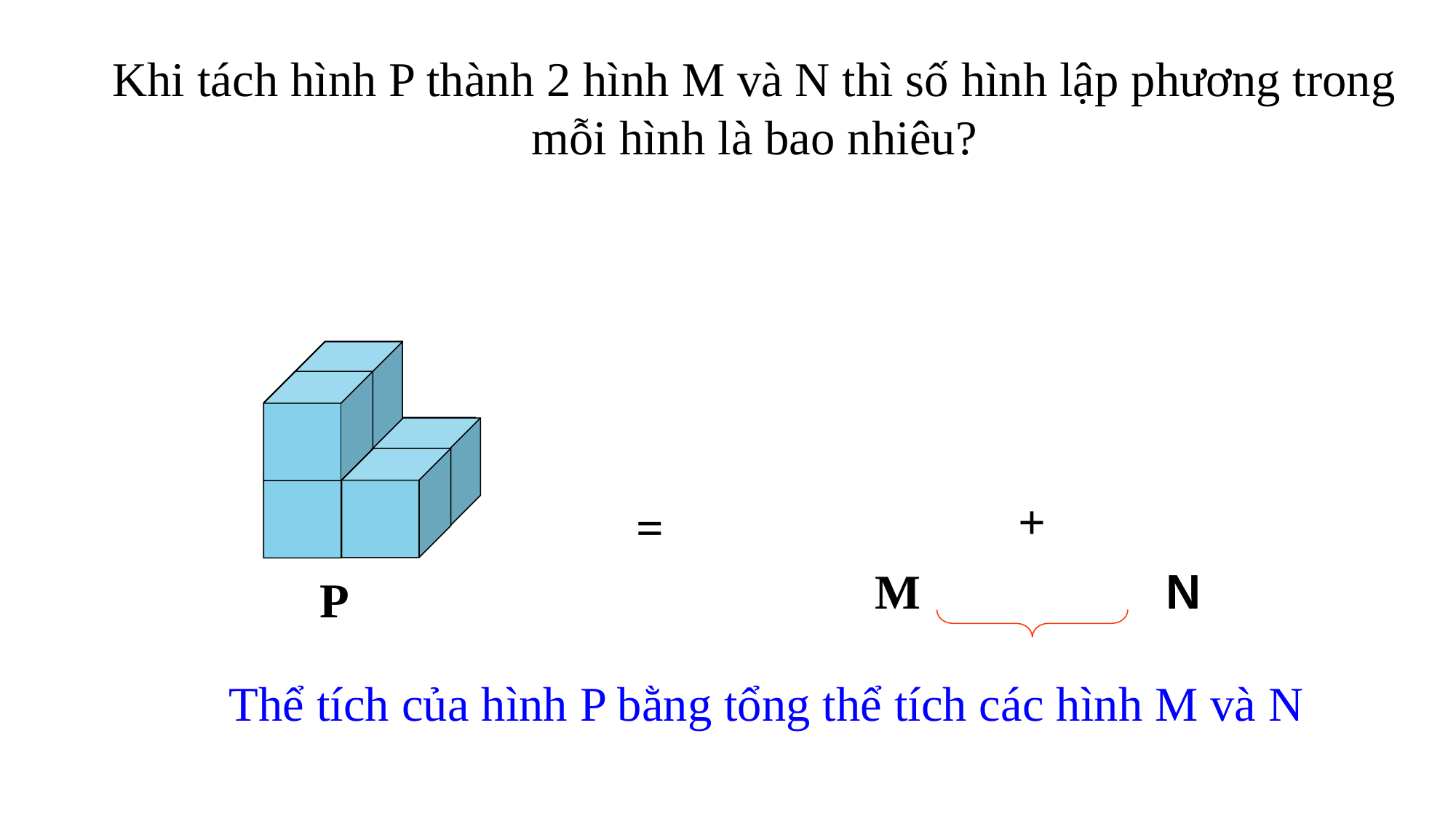

Khi tách hình P thành 2 hình M và N thì số hình lập phương trong mỗi hình là bao nhiêu?

+
=

M
N
P
Thể tích của hình P bằng tổng thể tích các hình M và N